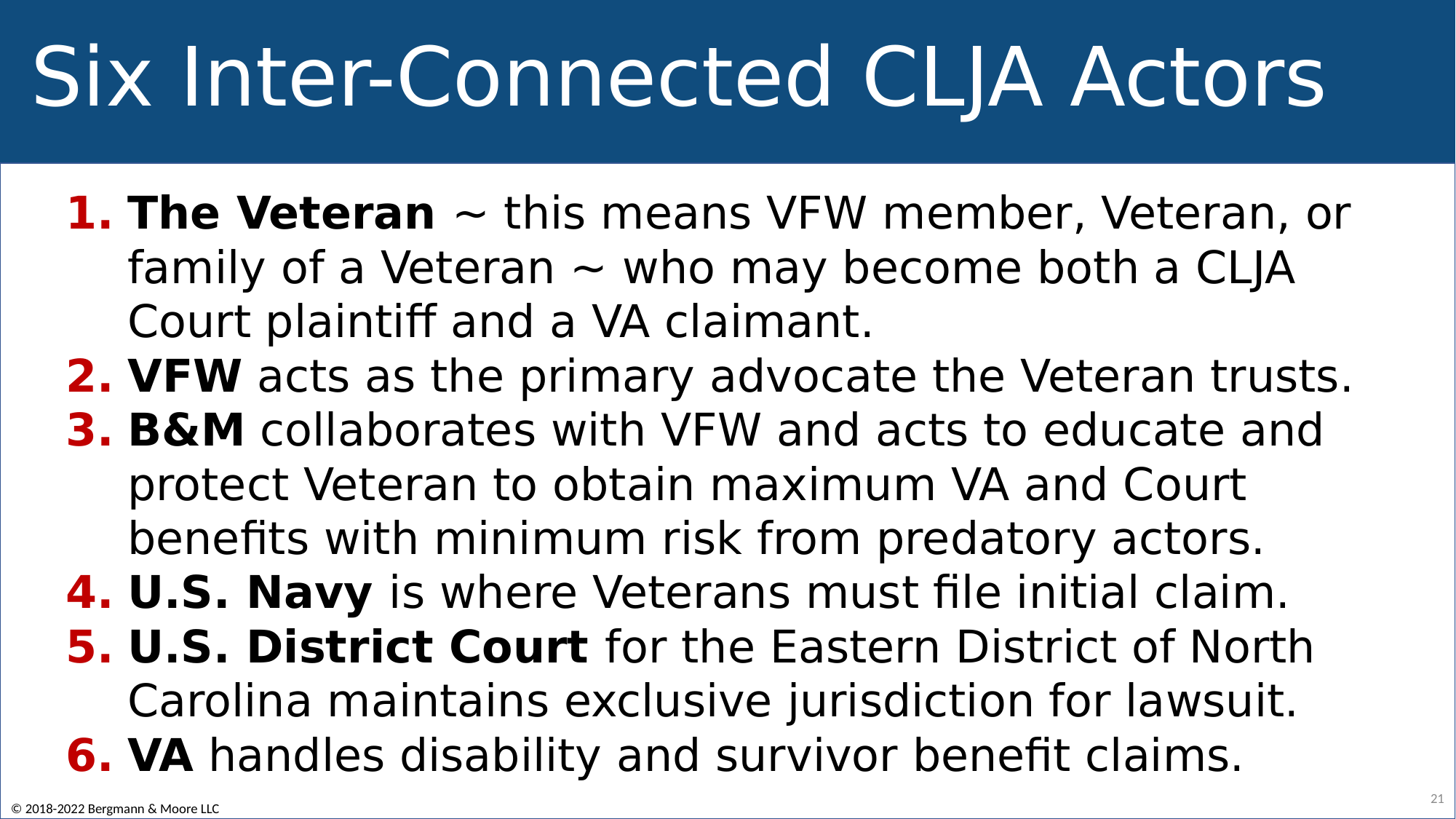

# Six Inter-Connected CLJA Actors
The Veteran ~ this means VFW member, Veteran, or family of a Veteran ~ who may become both a CLJA Court plaintiff and a VA claimant.
VFW acts as the primary advocate the Veteran trusts.
B&M collaborates with VFW and acts to educate and protect Veteran to obtain maximum VA and Court benefits with minimum risk from predatory actors.
U.S. Navy is where Veterans must file initial claim.
U.S. District Court for the Eastern District of North Carolina maintains exclusive jurisdiction for lawsuit.
VA handles disability and survivor benefit claims.
21